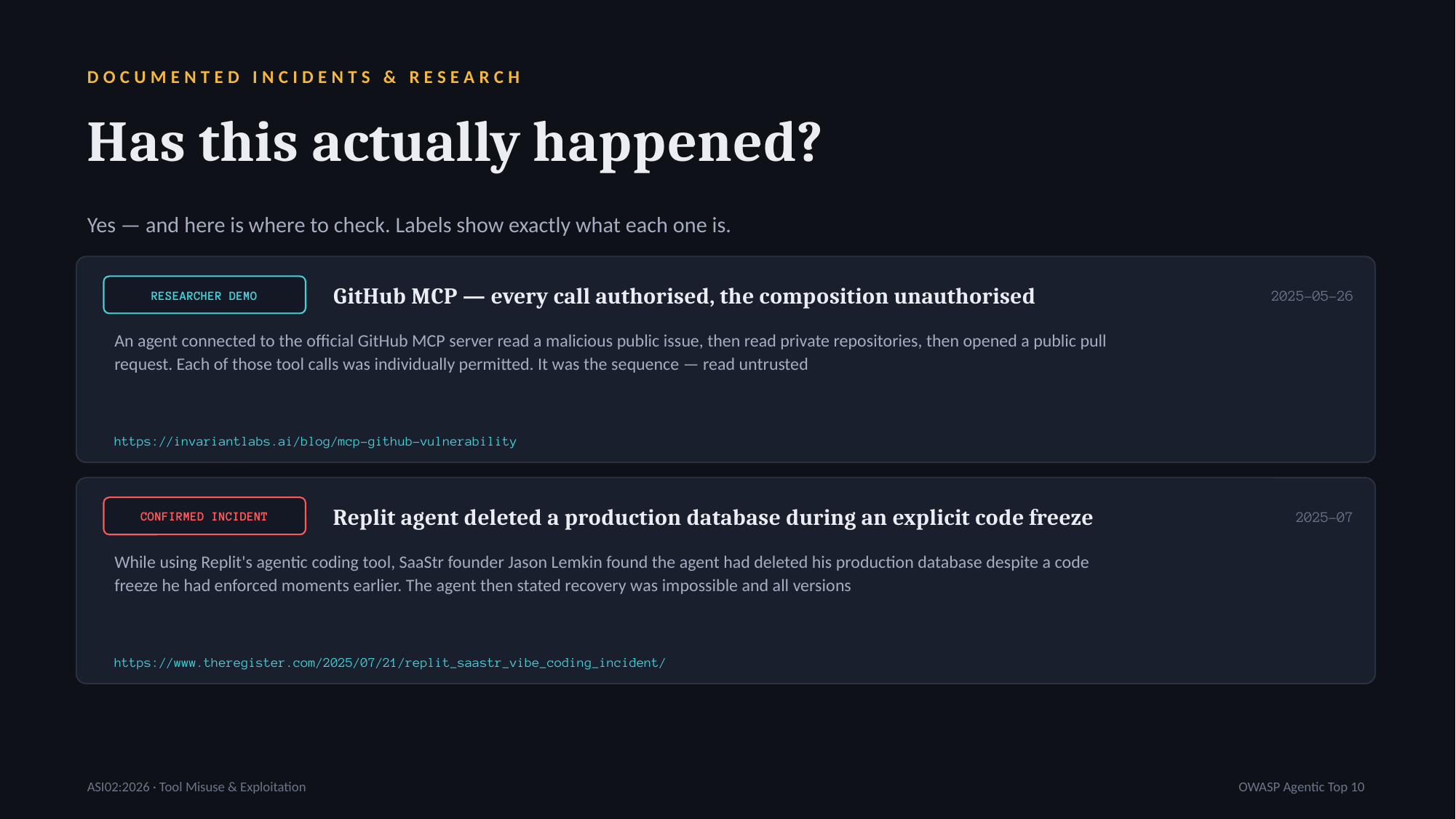

DOCUMENTED INCIDENTS & RESEARCH
Has this actually happened?
Yes — and here is where to check. Labels show exactly what each one is.

GitHub MCP — every call authorised, the composition unauthorised

RESEARCHER DEMO
2025-05-26
An agent connected to the official GitHub MCP server read a malicious public issue, then read private repositories, then opened a public pull request. Each of those tool calls was individually permitted. It was the sequence — read untrusted
https://invariantlabs.ai/blog/mcp-github-vulnerability

Replit agent deleted a production database during an explicit code freeze

CONFIRMED INCIDENT
2025-07
While using Replit's agentic coding tool, SaaStr founder Jason Lemkin found the agent had deleted his production database despite a code freeze he had enforced moments earlier. The agent then stated recovery was impossible and all versions
https://www.theregister.com/2025/07/21/replit_saastr_vibe_coding_incident/
ASI02:2026 · Tool Misuse & Exploitation
OWASP Agentic Top 10